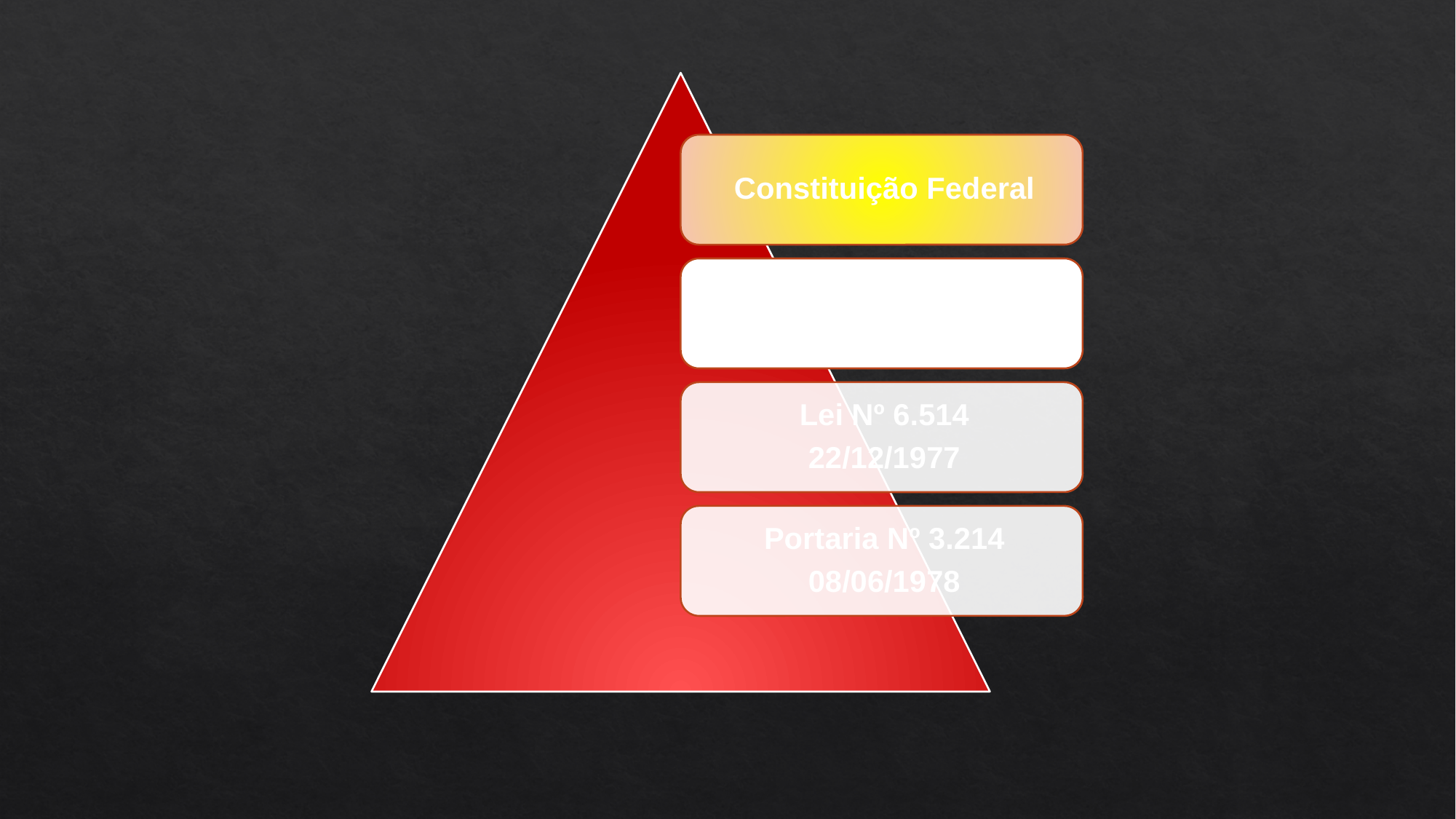

Constituição Federal
Decreto-Lei Nº 5.452
 01/05/1943
Lei Nº 6.514
22/12/1977
Portaria Nº 3.214
08/06/1978